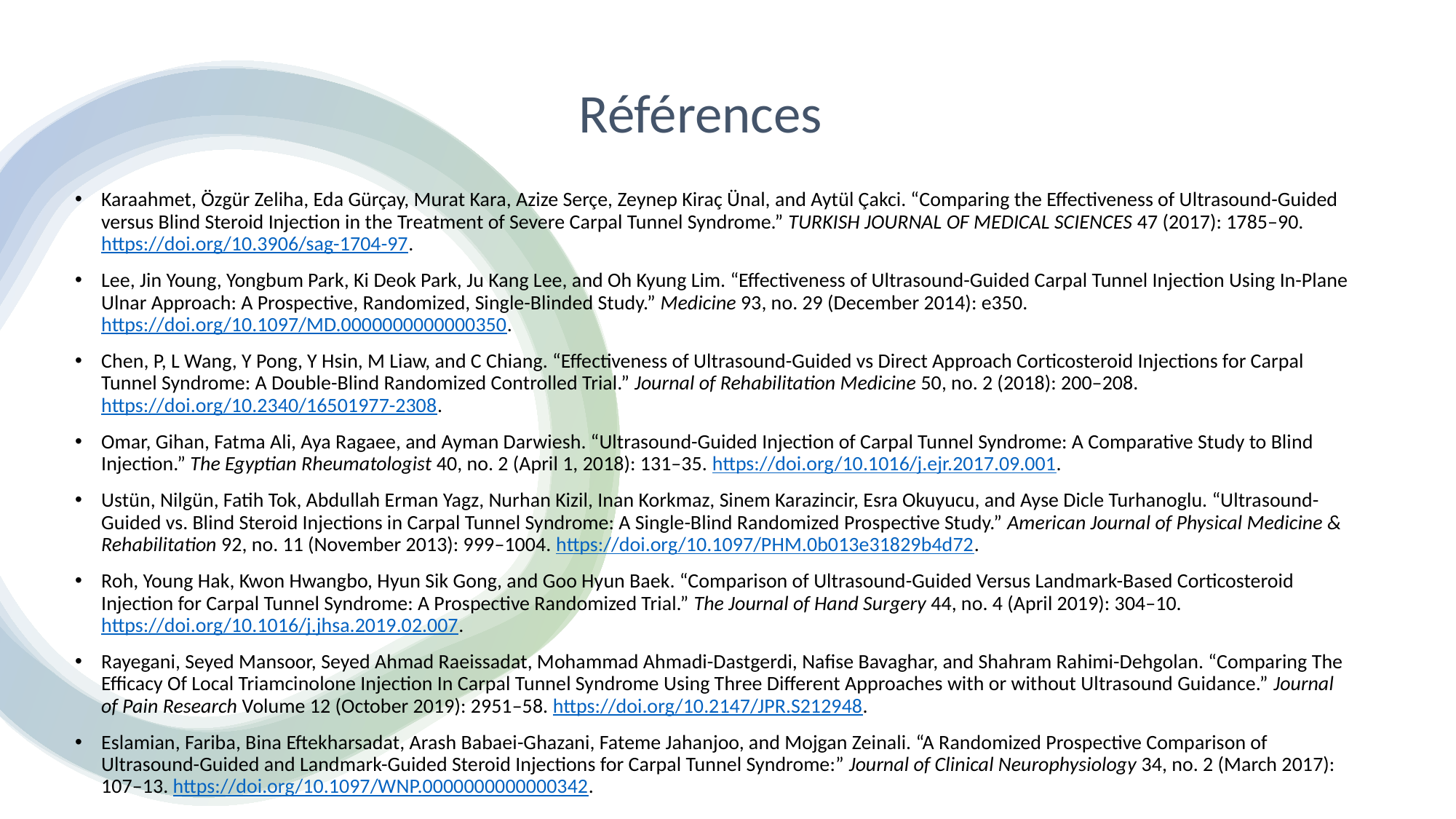

# Références

Karaahmet, Özgür Zeliha, Eda Gürçay, Murat Kara, Azize Serçe, Zeynep Kiraç Ünal, and Aytül Çakci. “Comparing the Effectiveness of Ultrasound-Guided versus Blind Steroid Injection in the Treatment of Severe Carpal Tunnel Syndrome.” TURKISH JOURNAL OF MEDICAL SCIENCES 47 (2017): 1785–90. https://doi.org/10.3906/sag-1704-97.
Lee, Jin Young, Yongbum Park, Ki Deok Park, Ju Kang Lee, and Oh Kyung Lim. “Effectiveness of Ultrasound-Guided Carpal Tunnel Injection Using In-Plane Ulnar Approach: A Prospective, Randomized, Single-Blinded Study.” Medicine 93, no. 29 (December 2014): e350. https://doi.org/10.1097/MD.0000000000000350.
Chen, P, L Wang, Y Pong, Y Hsin, M Liaw, and C Chiang. “Effectiveness of Ultrasound-Guided vs Direct Approach Corticosteroid Injections for Carpal Tunnel Syndrome: A Double-Blind Randomized Controlled Trial.” Journal of Rehabilitation Medicine 50, no. 2 (2018): 200–208. https://doi.org/10.2340/16501977-2308.
Omar, Gihan, Fatma Ali, Aya Ragaee, and Ayman Darwiesh. “Ultrasound-Guided Injection of Carpal Tunnel Syndrome: A Comparative Study to Blind Injection.” The Egyptian Rheumatologist 40, no. 2 (April 1, 2018): 131–35. https://doi.org/10.1016/j.ejr.2017.09.001.
Ustün, Nilgün, Fatih Tok, Abdullah Erman Yagz, Nurhan Kizil, Inan Korkmaz, Sinem Karazincir, Esra Okuyucu, and Ayse Dicle Turhanoglu. “Ultrasound-Guided vs. Blind Steroid Injections in Carpal Tunnel Syndrome: A Single-Blind Randomized Prospective Study.” American Journal of Physical Medicine & Rehabilitation 92, no. 11 (November 2013): 999–1004. https://doi.org/10.1097/PHM.0b013e31829b4d72.
Roh, Young Hak, Kwon Hwangbo, Hyun Sik Gong, and Goo Hyun Baek. “Comparison of Ultrasound-Guided Versus Landmark-Based Corticosteroid Injection for Carpal Tunnel Syndrome: A Prospective Randomized Trial.” The Journal of Hand Surgery 44, no. 4 (April 2019): 304–10. https://doi.org/10.1016/j.jhsa.2019.02.007.
Rayegani, Seyed Mansoor, Seyed Ahmad Raeissadat, Mohammad Ahmadi-Dastgerdi, Nafise Bavaghar, and Shahram Rahimi-Dehgolan. “Comparing The Efficacy Of Local Triamcinolone Injection In Carpal Tunnel Syndrome Using Three Different Approaches with or without Ultrasound Guidance.” Journal of Pain Research Volume 12 (October 2019): 2951–58. https://doi.org/10.2147/JPR.S212948.
Eslamian, Fariba, Bina Eftekharsadat, Arash Babaei-Ghazani, Fateme Jahanjoo, and Mojgan Zeinali. “A Randomized Prospective Comparison of Ultrasound-Guided and Landmark-Guided Steroid Injections for Carpal Tunnel Syndrome:” Journal of Clinical Neurophysiology 34, no. 2 (March 2017): 107–13. https://doi.org/10.1097/WNP.0000000000000342.